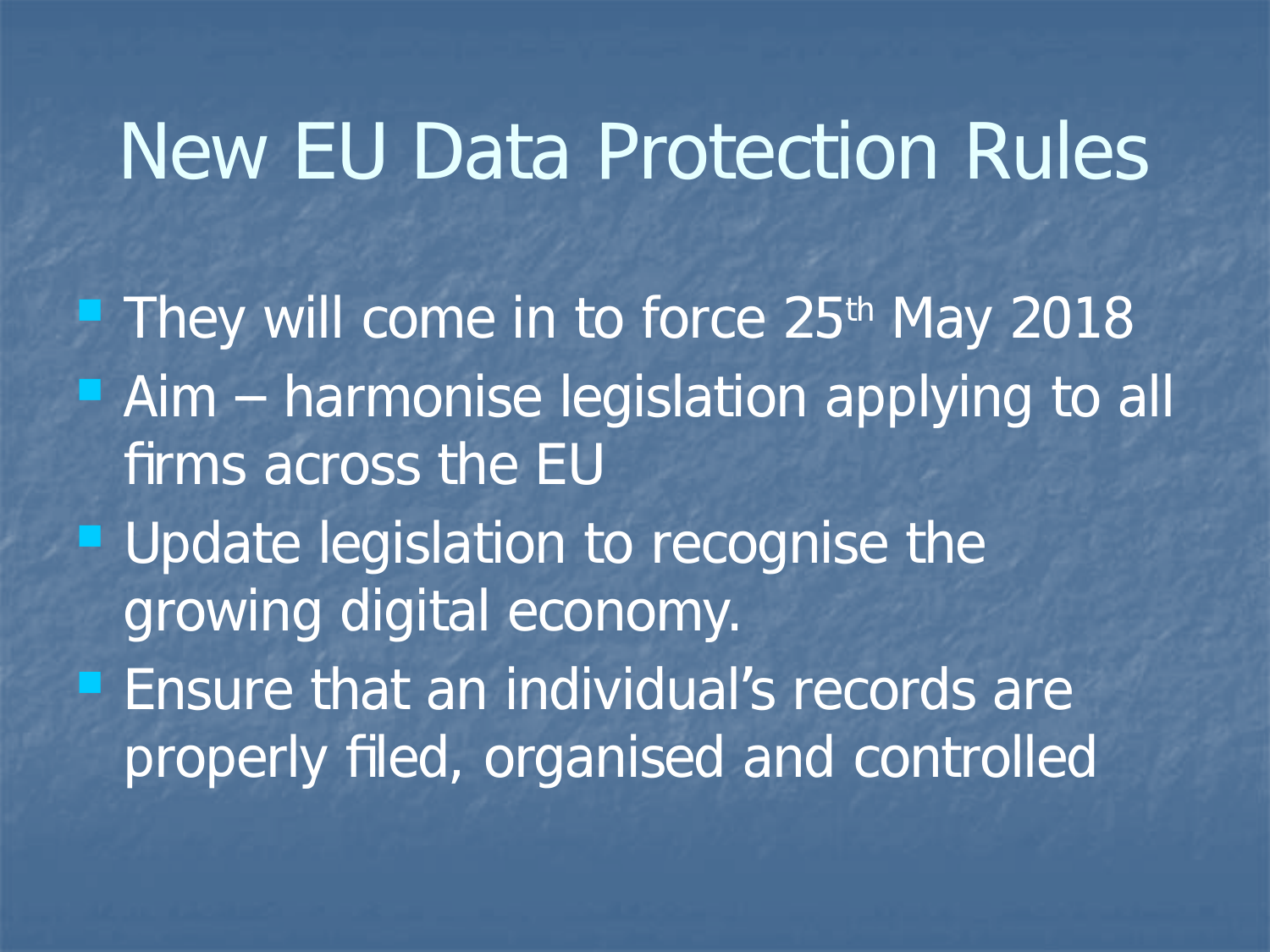

# New EU Data Protection Rules
They will come in to force 25th May 2018
Aim – harmonise legislation applying to all firms across the EU
Update legislation to recognise the growing digital economy.
Ensure that an individual’s records are properly filed, organised and controlled